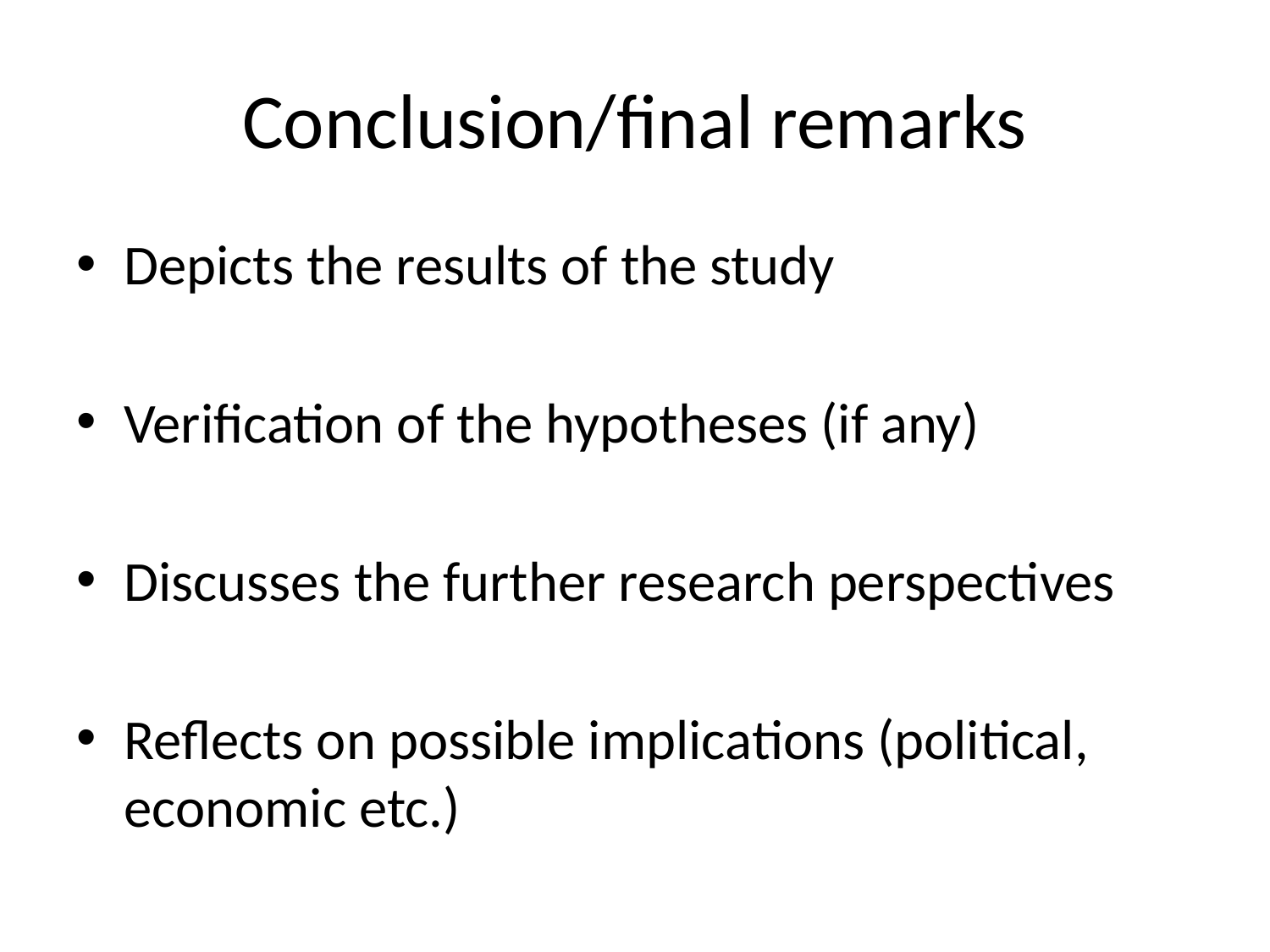

# Conclusion/final remarks
Depicts the results of the study

Verification of the hypotheses (if any)

Discusses the further research perspectives

Reflects on possible implications (political, economic etc.)